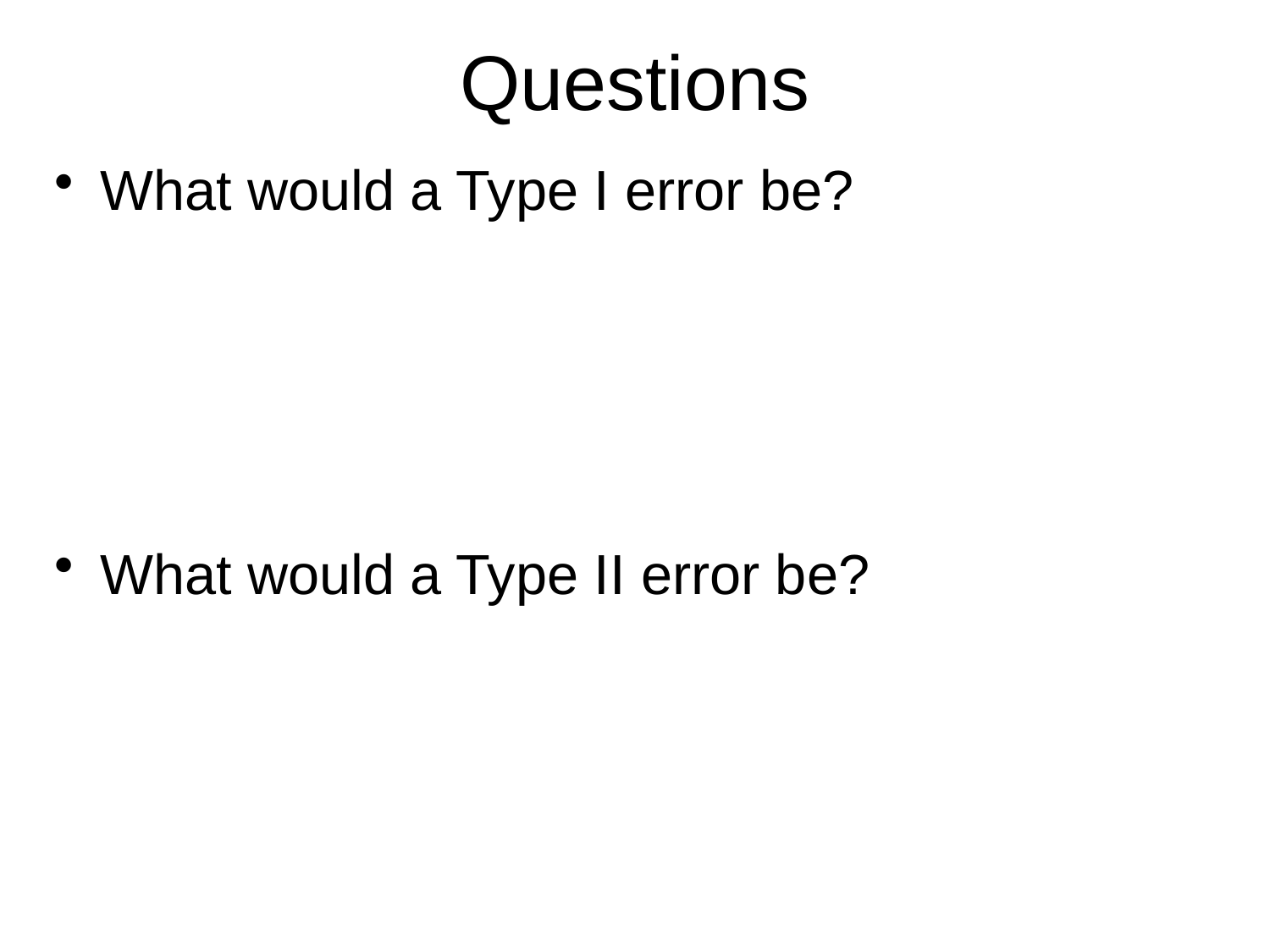

# Questions

 What would a Type I error be?

 What would a Type II error be?